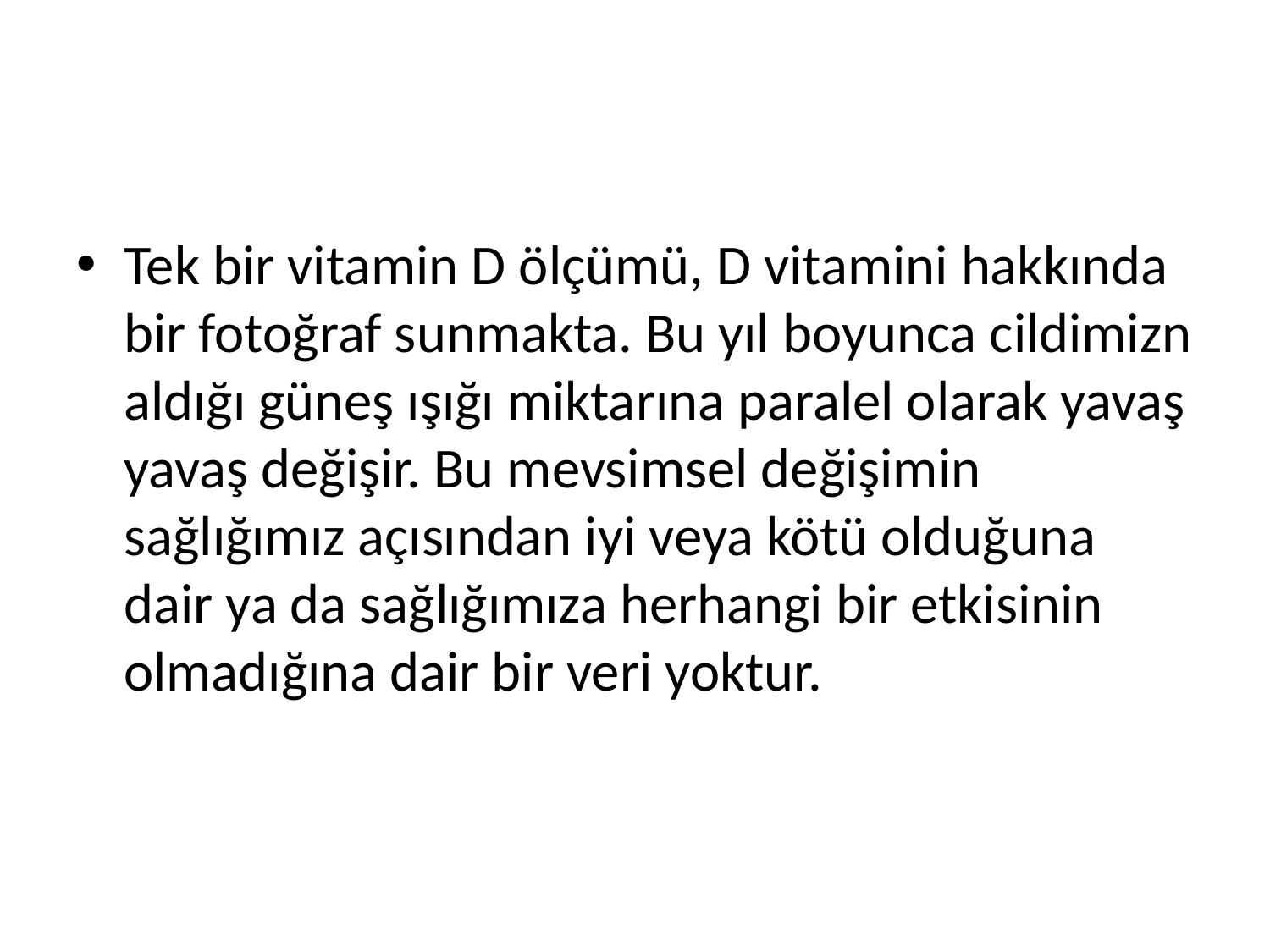

#
Tek bir vitamin D ölçümü, D vitamini hakkında bir fotoğraf sunmakta. Bu yıl boyunca cildimizn aldığı güneş ışığı miktarına paralel olarak yavaş yavaş değişir. Bu mevsimsel değişimin sağlığımız açısından iyi veya kötü olduğuna dair ya da sağlığımıza herhangi bir etkisinin olmadığına dair bir veri yoktur.